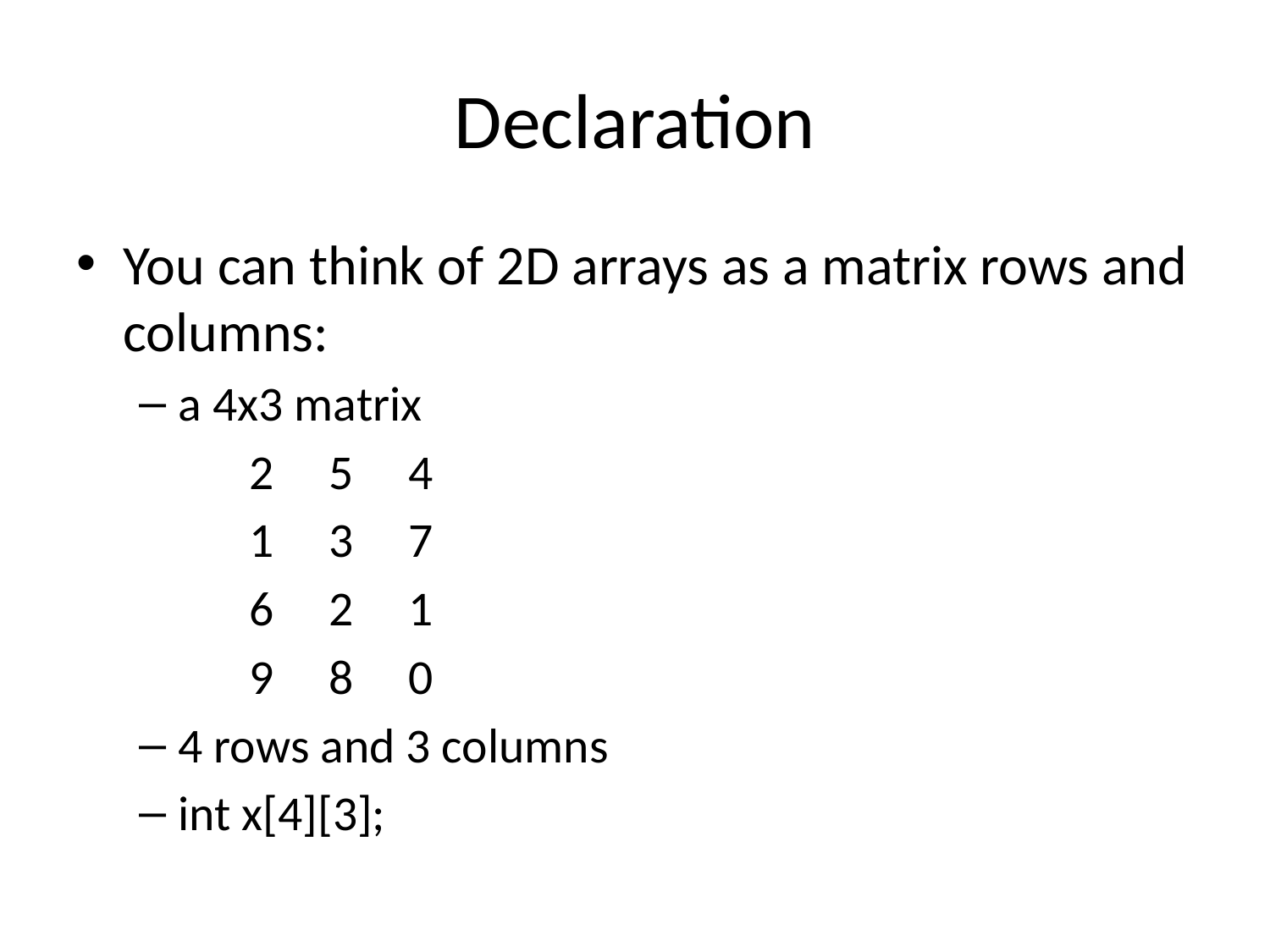

# Declaration
You can think of 2D arrays as a matrix rows and columns:
a 4x3 matrix
          2     5     4
          1     3     7
          6     2     1
          9     8     0
4 rows and 3 columns
int x[4][3];